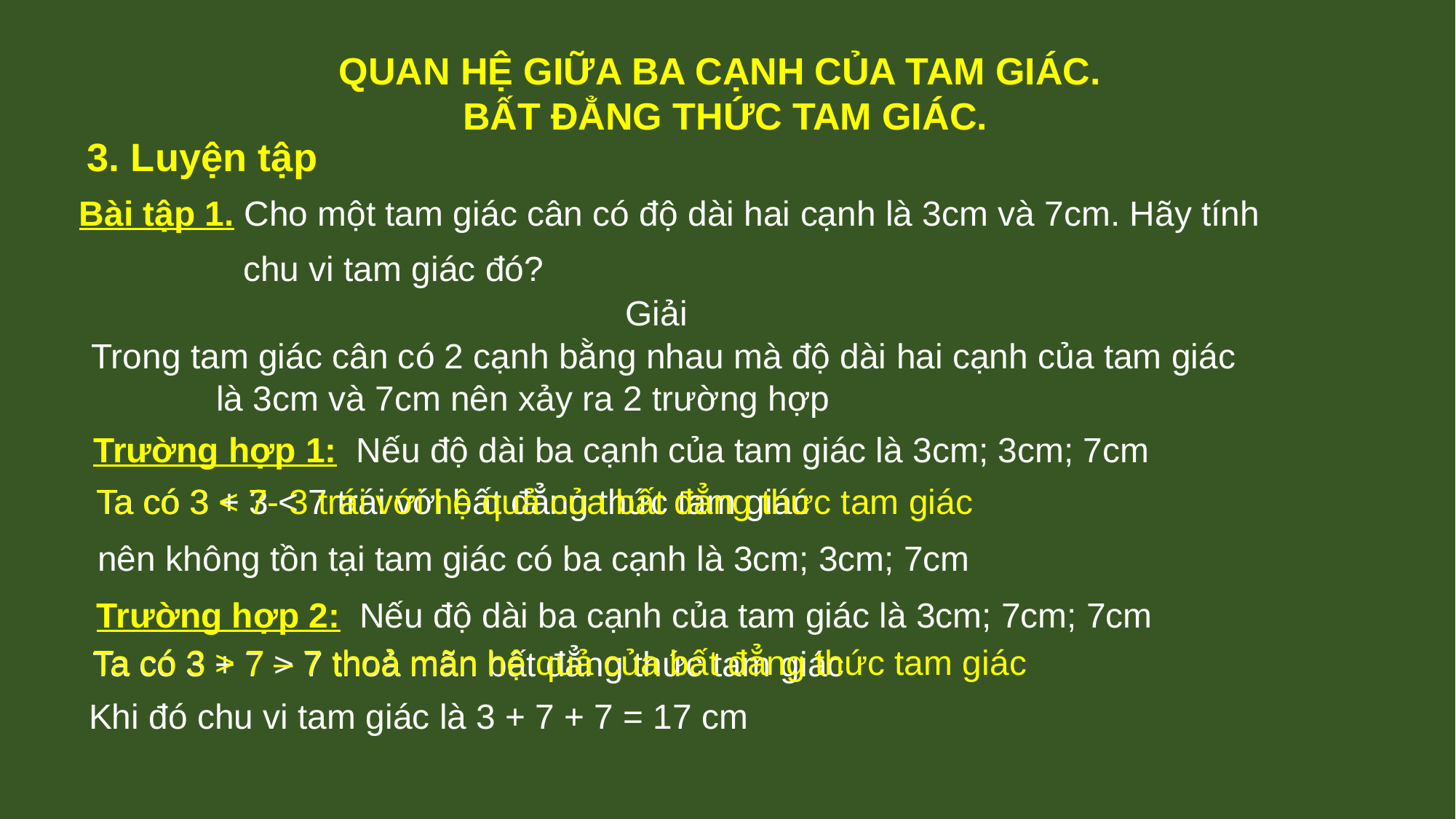

QUAN HỆ GIỮA BA CẠNH CỦA TAM GIÁC.
 BẤT ĐẲNG THỨC TAM GIÁC.
3. Luyện tập
Bài tập 1. Cho một tam giác cân có độ dài hai cạnh là 3cm và 7cm. Hãy tính
                 chu vi tam giác đó?
Giải
Trong tam giác cân có 2 cạnh bằng nhau mà độ dài hai cạnh của tam giác                  là 3cm và 7cm nên xảy ra 2 trường hợp
 Trường hợp 1:  Nếu độ dài ba cạnh của tam giác là 3cm; 3cm; 7cm
Ta có 3 < 7- 3 trái với hệ quả của bất đẳng thức tam giác
Ta có 3 + 3 < 7 trái với bất đẳng thức tam giác
nên không tồn tại tam giác có ba cạnh là 3cm; 3cm; 7cm
Trường hợp 2:  Nếu độ dài ba cạnh của tam giác là 3cm; 7cm; 7cm
Ta có 3 > 7 – 7 thoả mãn hệ quả của bất đẳng thức tam giác
  Ta có 3 + 7 > 7 thoả mãn bất đẳng thức tam giác
  Khi đó chu vi tam giác là 3 + 7 + 7 = 17 cm